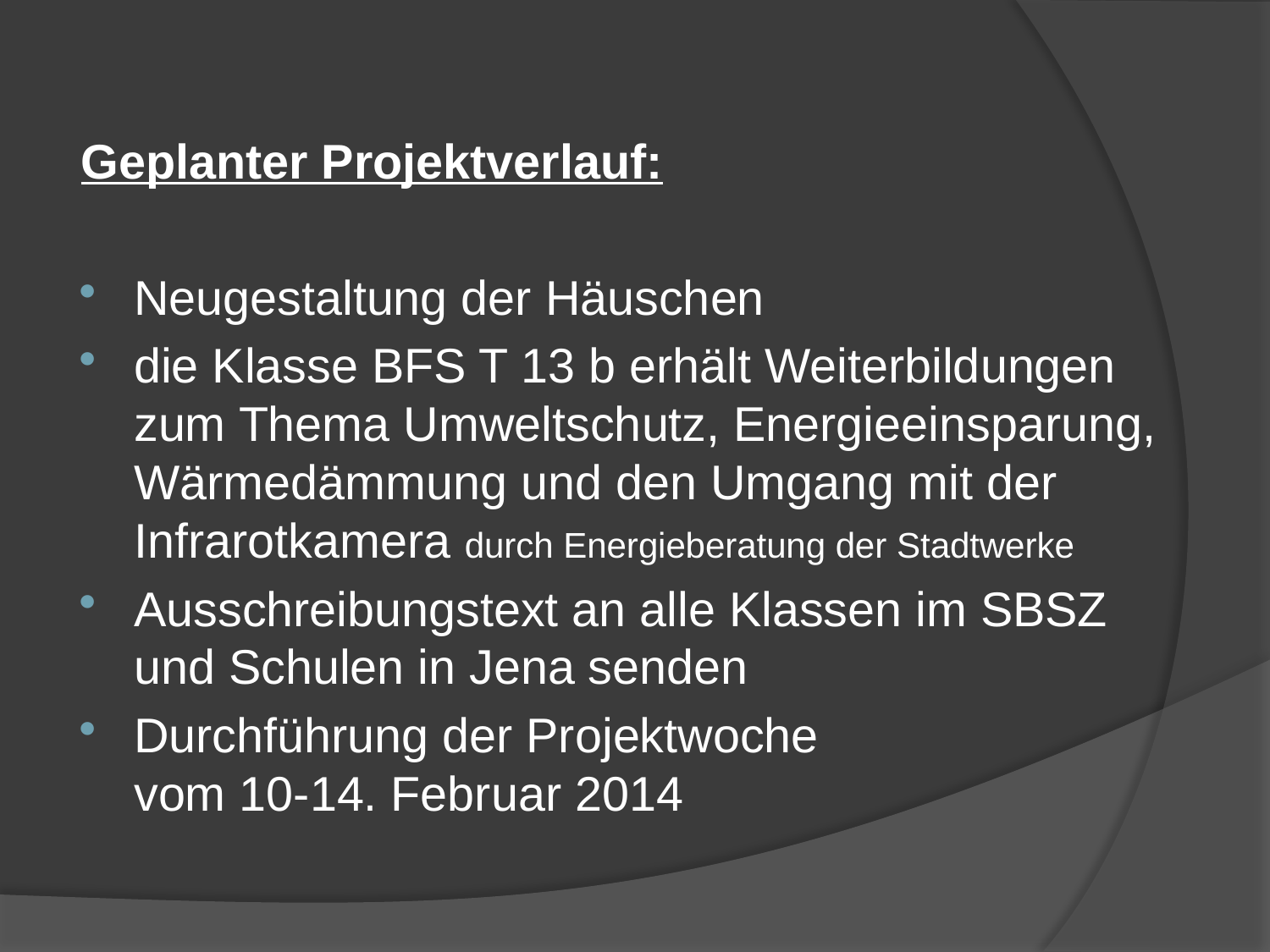

#

Geplanter Projektverlauf:

Neugestaltung der Häuschen
die Klasse BFS T 13 b erhält Weiterbildungen zum Thema Umweltschutz, Energieeinsparung, Wärmedämmung und den Umgang mit der Infrarotkamera durch Energieberatung der Stadtwerke
Ausschreibungstext an alle Klassen im SBSZ und Schulen in Jena senden
Durchführung der Projektwoche
vom 10-14. Februar 2014